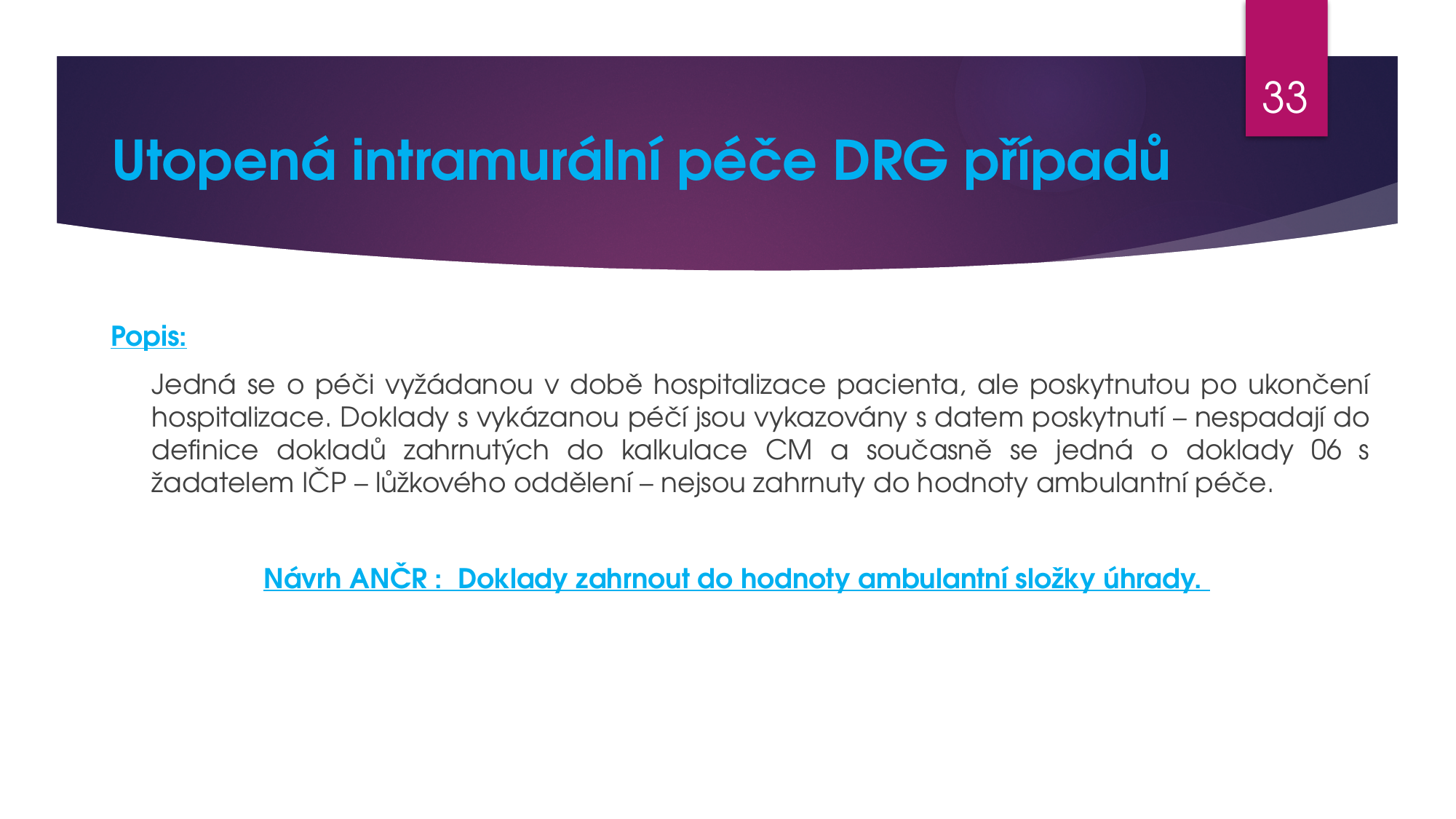

33
# Utopená intramurální péče DRG případů
Popis:
	Jedná se o péči vyžádanou v době hospitalizace pacienta, ale poskytnutou po ukončení hospitalizace. Doklady s vykázanou péčí jsou vykazovány s datem poskytnutí – nespadají do definice dokladů zahrnutých do kalkulace CM a současně se jedná o doklady 06 s žadatelem IČP – lůžkového oddělení – nejsou zahrnuty do hodnoty ambulantní péče.

Návrh ANČR :  Doklady zahrnout do hodnoty ambulantní složky úhrady.